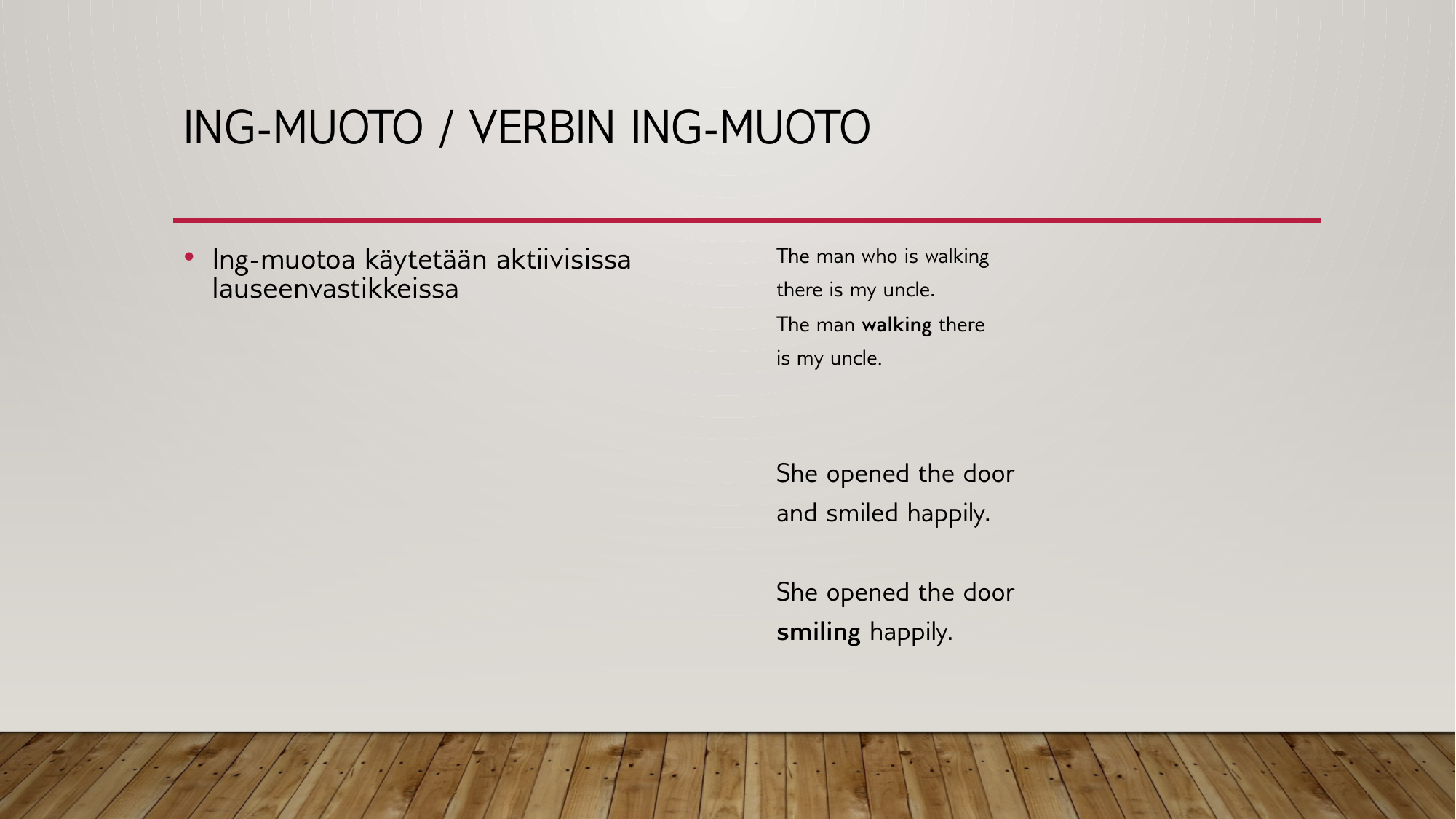

# Ing-muoto / Verbin ing-muoto
Ing-muotoa käytetään aktiivisissa lauseenvastikkeissa
The man who is walking
there is my uncle.
The man walking there
is my uncle.

She opened the door
and smiled happily.

She opened the door
smiling happily.